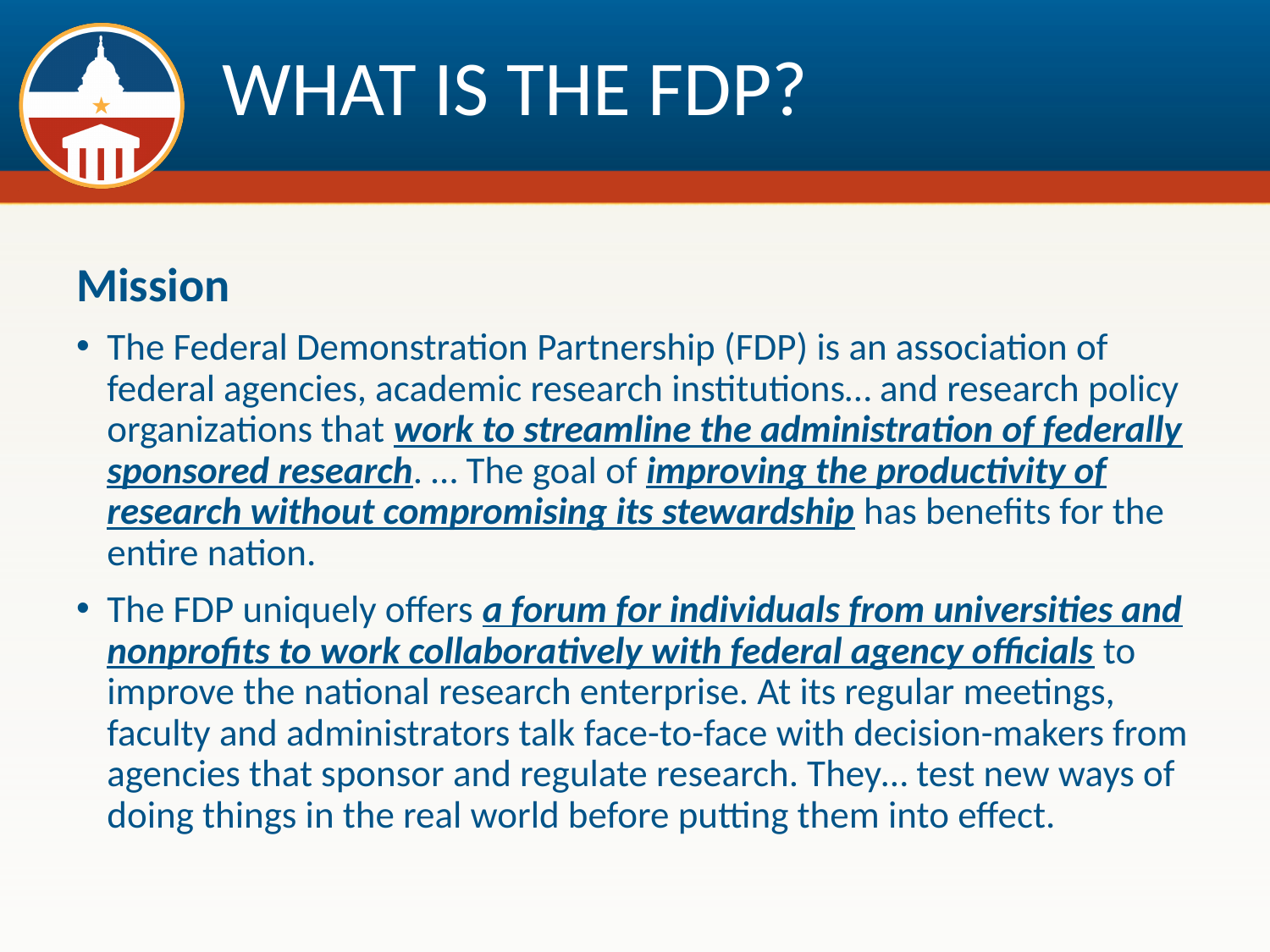

# WHAT IS THE FDP?
Mission
The Federal Demonstration Partnership (FDP) is an association of federal agencies, academic research institutions… and research policy organizations that work to streamline the administration of federally sponsored research. … The goal of improving the productivity of research without compromising its stewardship has benefits for the entire nation.
The FDP uniquely offers a forum for individuals from universities and nonprofits to work collaboratively with federal agency officials to improve the national research enterprise. At its regular meetings, faculty and administrators talk face-to-face with decision-makers from agencies that sponsor and regulate research. They… test new ways of doing things in the real world before putting them into effect.